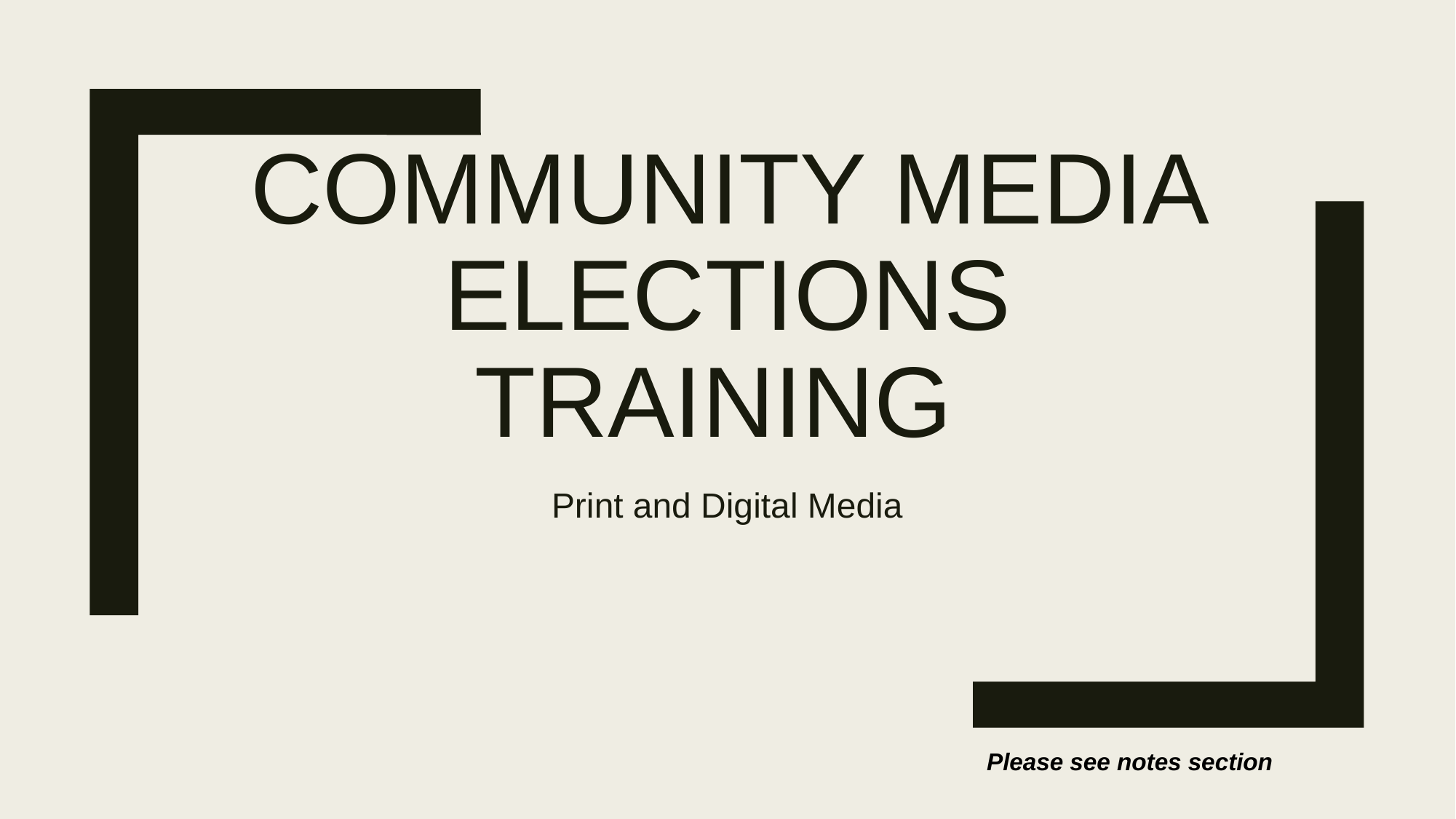

# Community media elections training
Print and Digital Media
Please see notes section